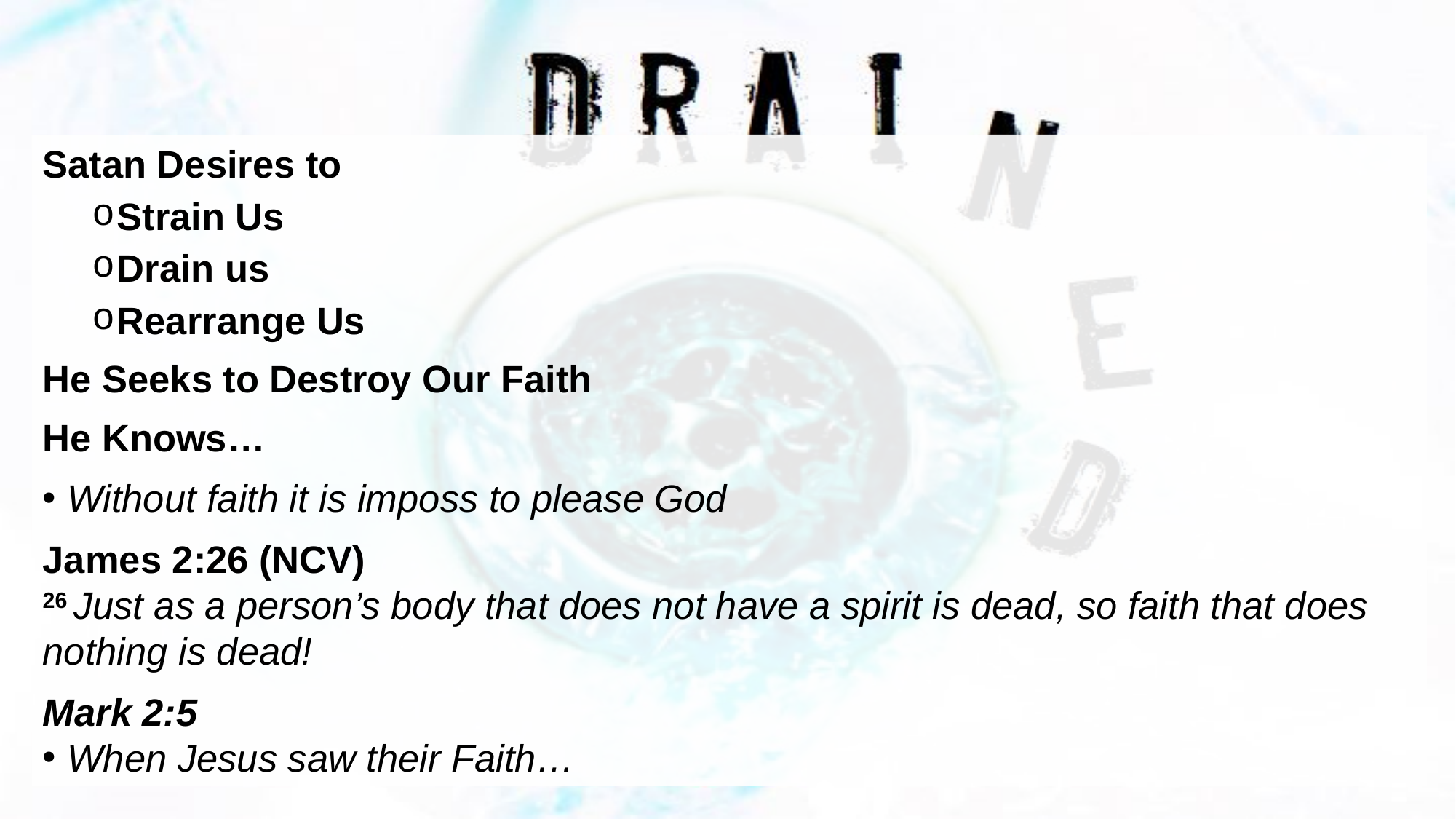

Satan Desires to
Strain Us
Drain us
Rearrange Us
He Seeks to Destroy Our Faith
He Knows…
Without faith it is imposs to please God
James 2:26 (NCV)
26 Just as a person’s body that does not have a spirit is dead, so faith that does nothing is dead!
Mark 2:5
When Jesus saw their Faith…